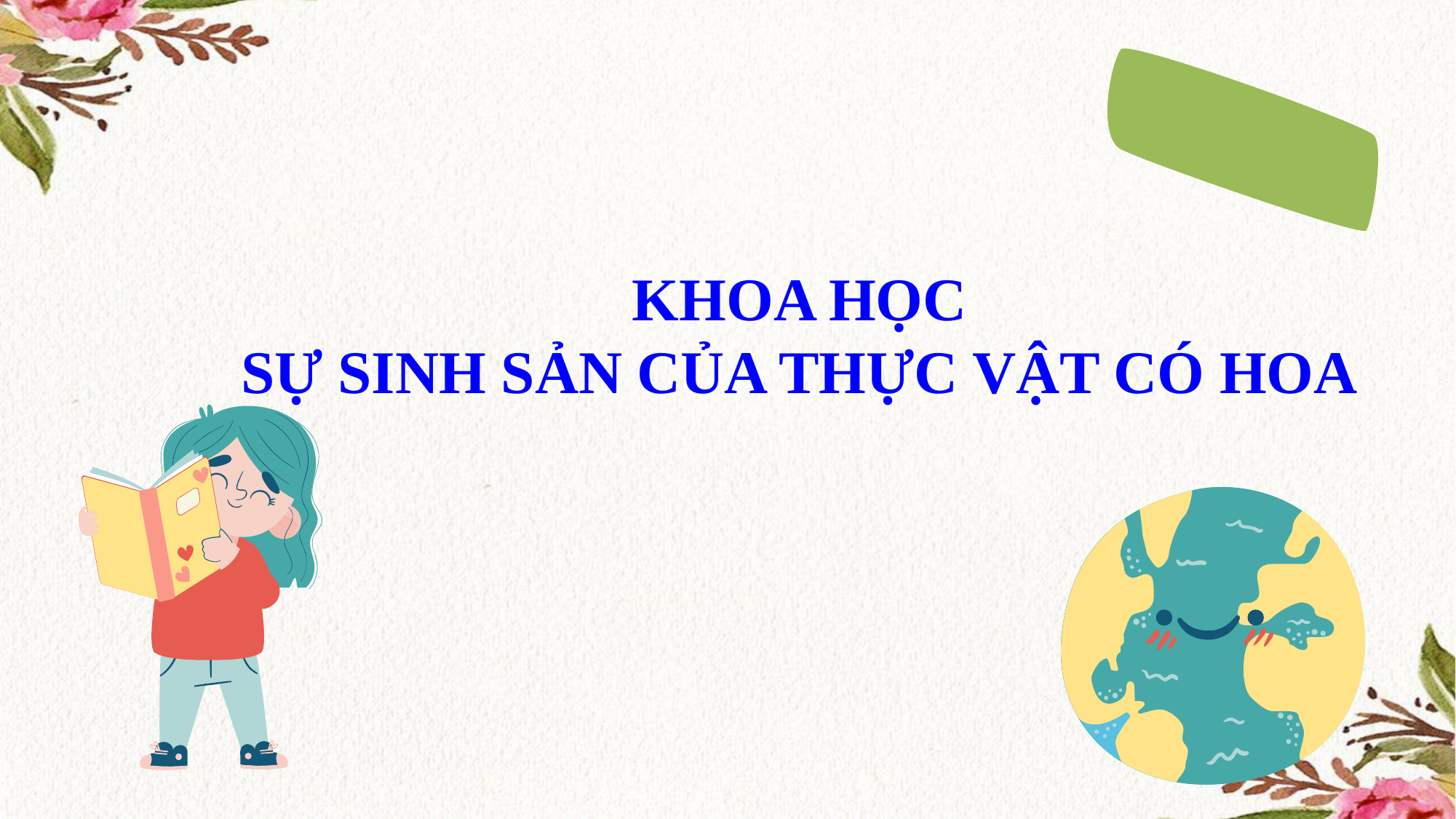

# KHOA HỌC SỰ SINH SẢN CỦA THỰC VẬT CÓ HOA